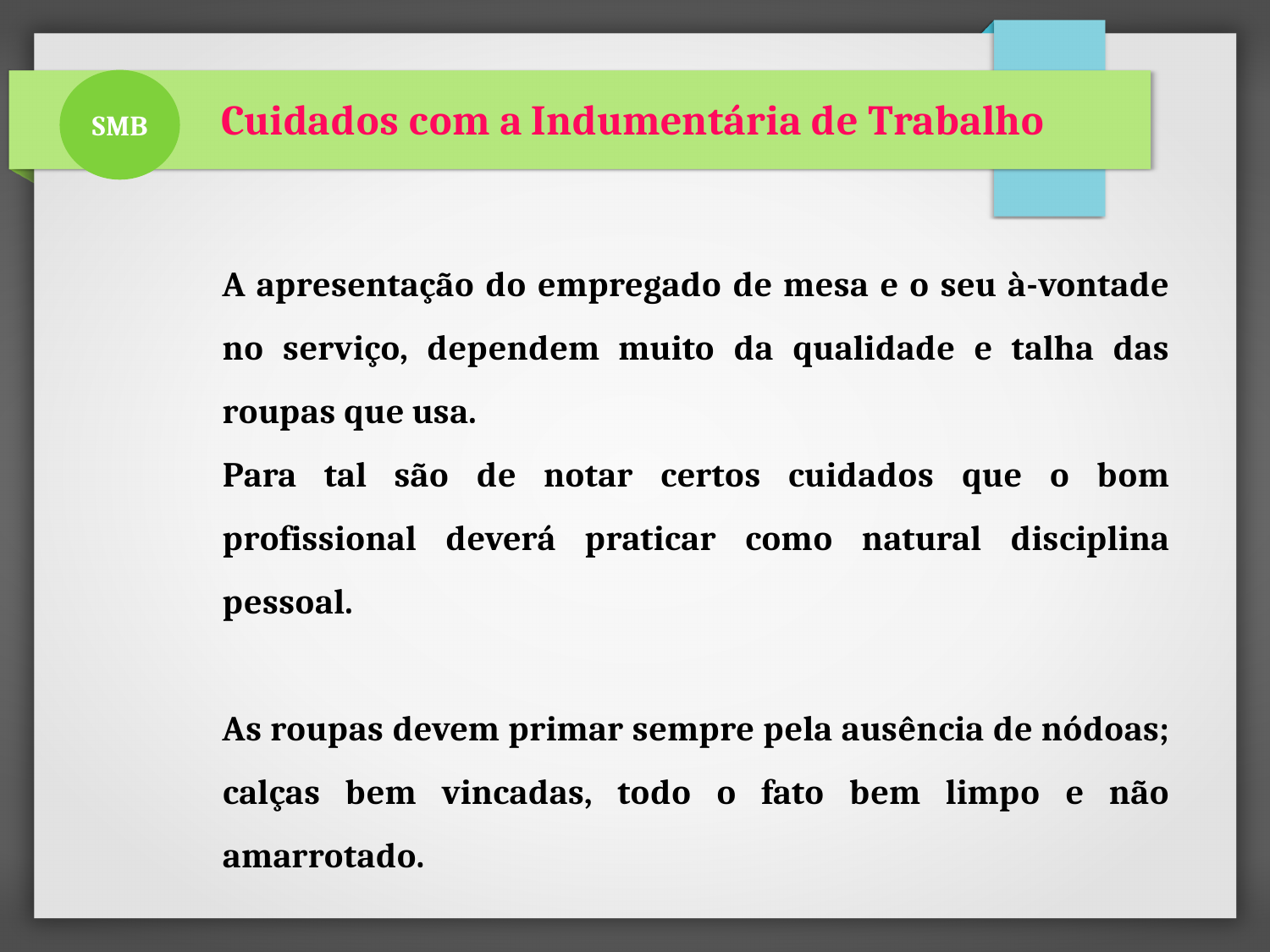

SMB
 Cuidados com a Indumentária de Trabalho
A apresentação do empregado de mesa e o seu à-vontade no serviço, dependem muito da qualidade e talha das roupas que usa.
Para tal são de notar certos cuidados que o bom profissional deverá praticar como natural disciplina pessoal.

As roupas devem primar sempre pela ausência de nódoas; calças bem vincadas, todo o fato bem limpo e não amarrotado.